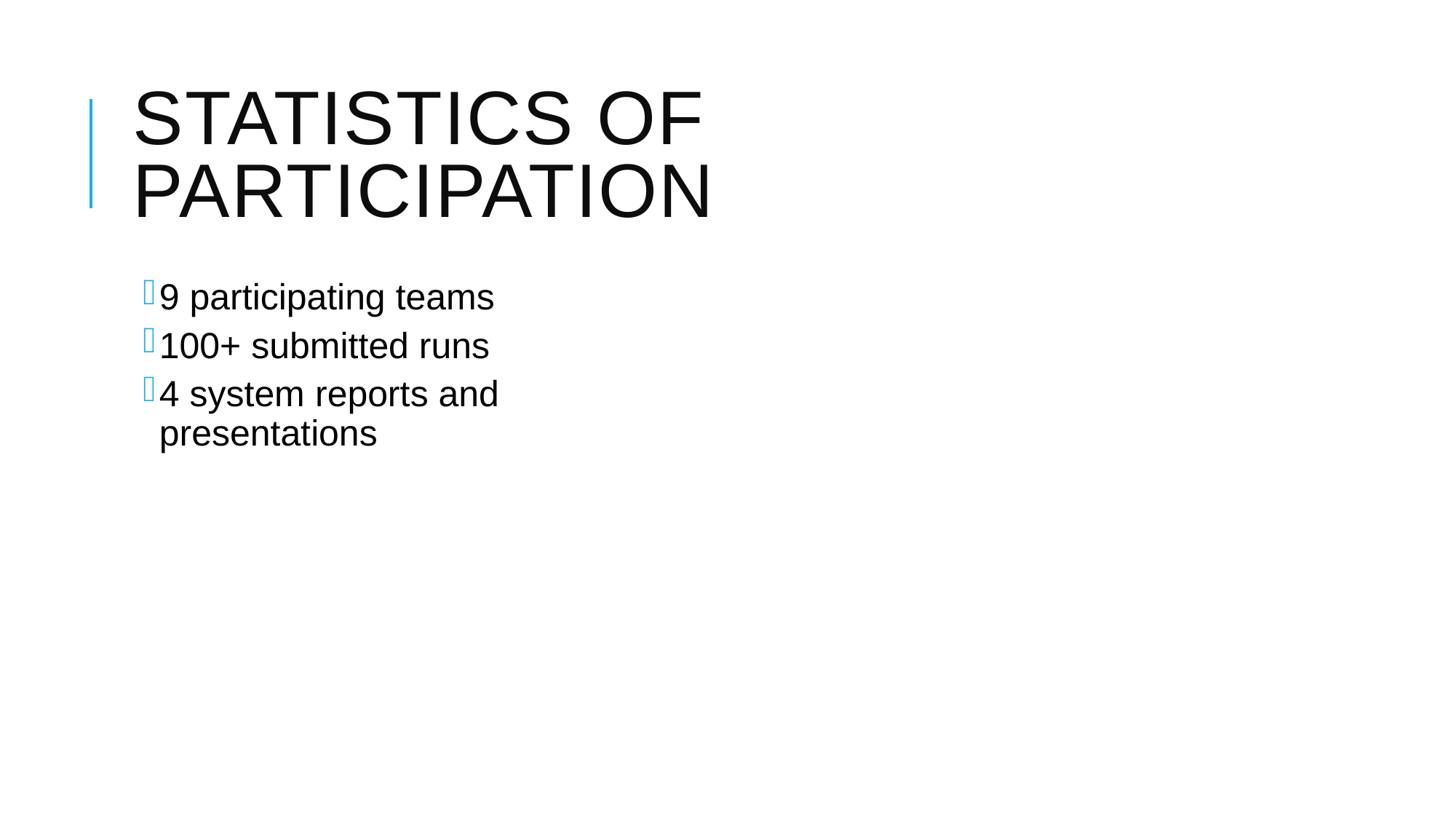

# Statistics of participation
9 participating teams
100+ submitted runs
4 system reports and presentations